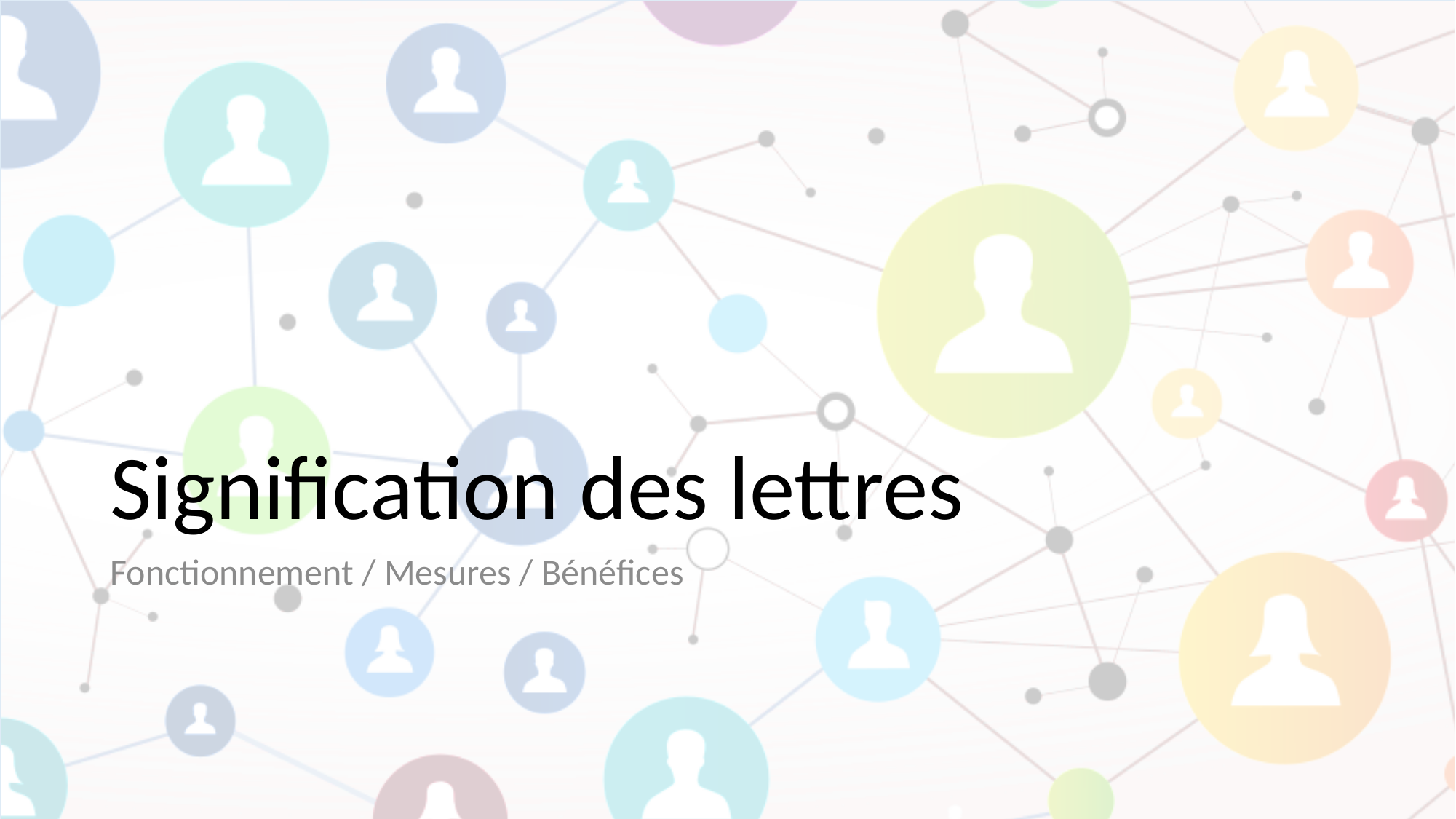

# Signification des lettres
Fonctionnement / Mesures / Bénéfices